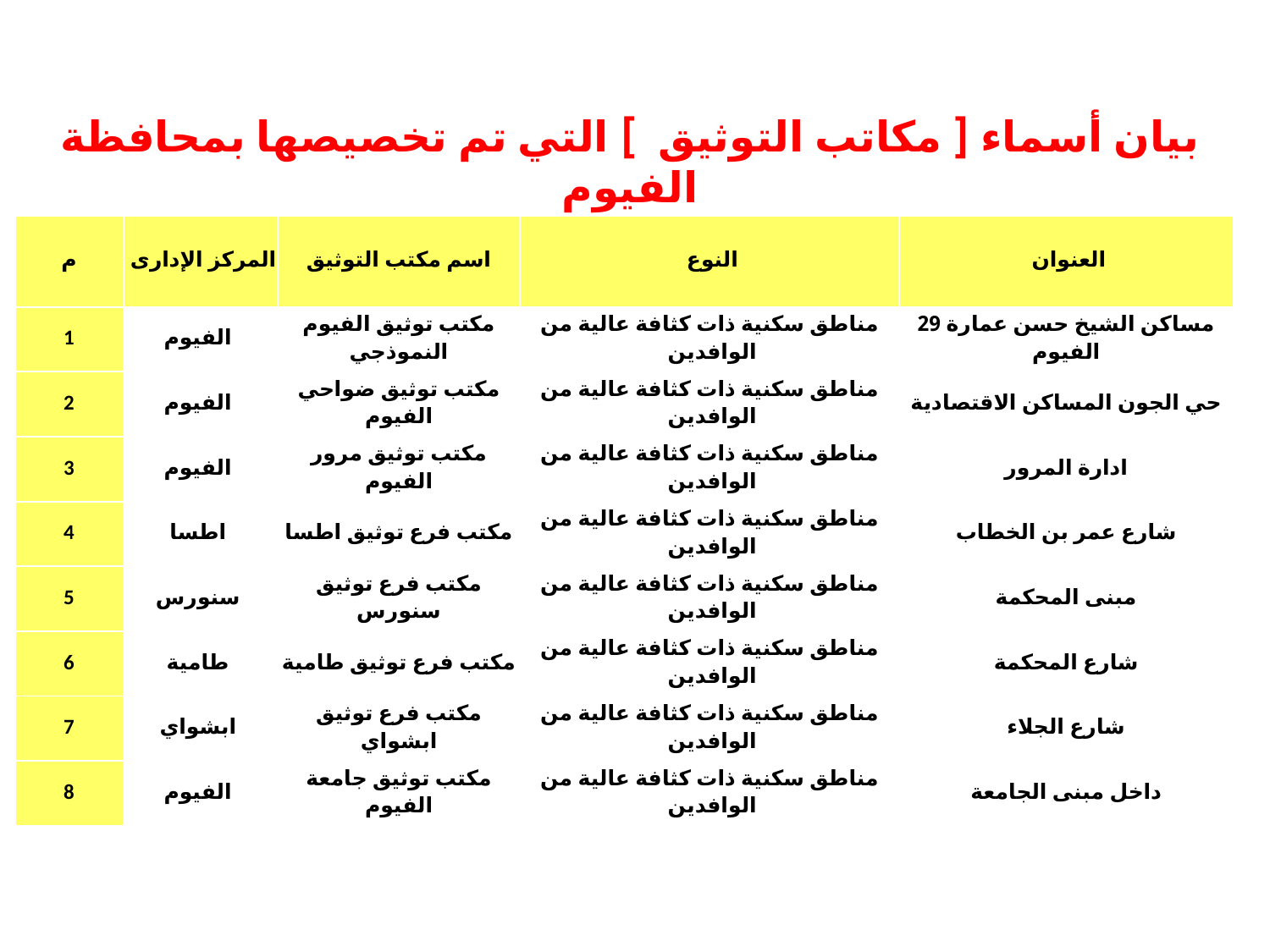

بيان أسماء [ مكاتب التوثيق  ] التي تم تخصيصها بمحافظة الفيوم
| م | المركز الإدارى | اسم مكتب التوثيق | النوع | العنوان |
| --- | --- | --- | --- | --- |
| 1 | الفيوم | مكتب توثيق الفيوم النموذجي | مناطق سكنية ذات كثافة عالية من الوافدين | مساكن الشيخ حسن عمارة 29 الفيوم |
| 2 | الفيوم | مكتب توثيق ضواحي الفيوم | مناطق سكنية ذات كثافة عالية من الوافدين | حي الجون المساكن الاقتصادية |
| 3 | الفيوم | مكتب توثيق مرور الفيوم | مناطق سكنية ذات كثافة عالية من الوافدين | ادارة المرور |
| 4 | اطسا | مكتب فرع توثيق اطسا | مناطق سكنية ذات كثافة عالية من الوافدين | شارع عمر بن الخطاب |
| 5 | سنورس | مكتب فرع توثيق سنورس | مناطق سكنية ذات كثافة عالية من الوافدين | مبنى المحكمة |
| 6 | طامية | مكتب فرع توثيق طامية | مناطق سكنية ذات كثافة عالية من الوافدين | شارع المحكمة |
| 7 | ابشواي | مكتب فرع توثيق ابشواي | مناطق سكنية ذات كثافة عالية من الوافدين | شارع الجلاء |
| 8 | الفيوم | مكتب توثيق جامعة الفيوم | مناطق سكنية ذات كثافة عالية من الوافدين | داخل مبنى الجامعة |